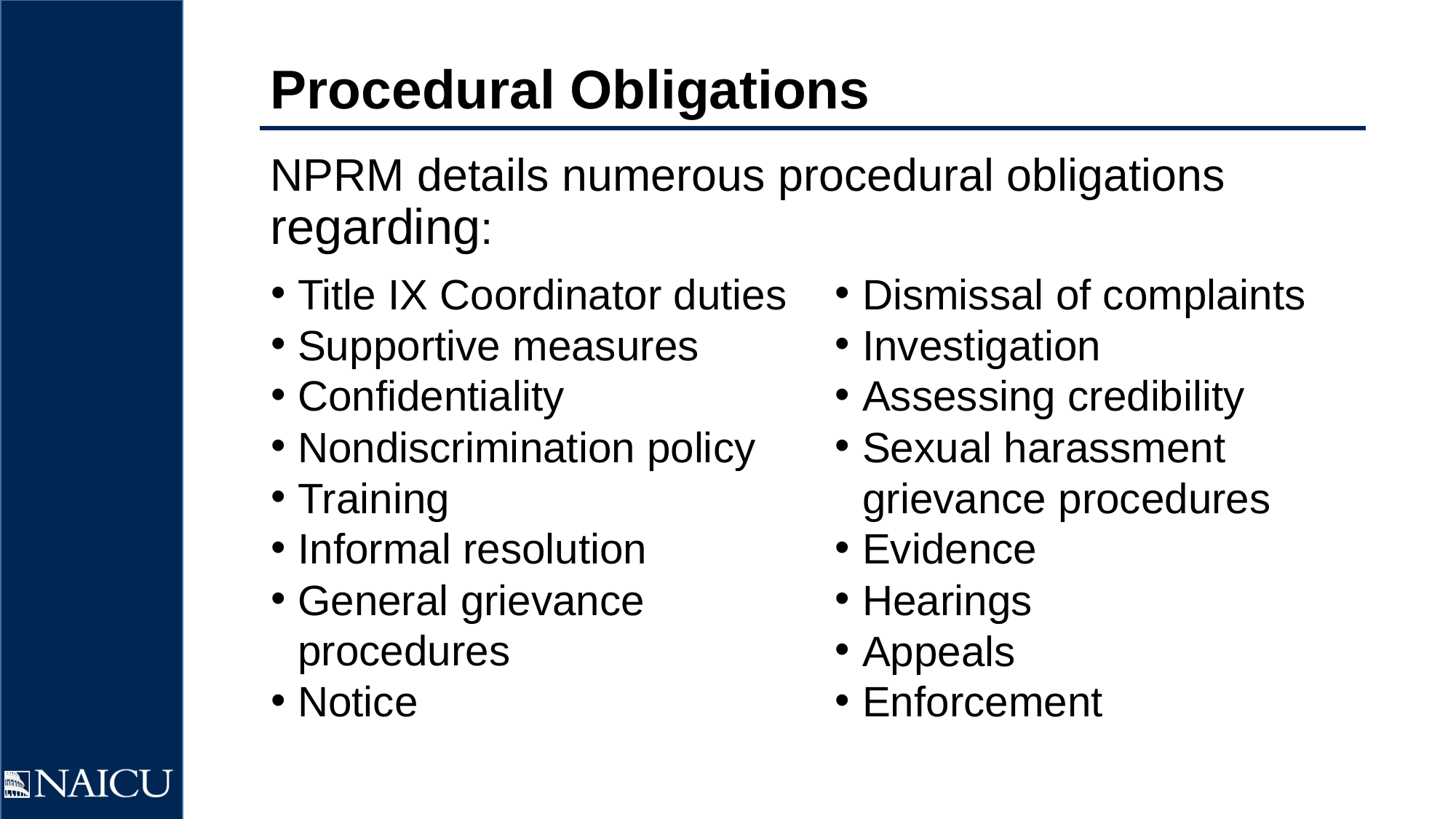

# Procedural Obligations
NPRM details numerous procedural obligations regarding:

Title IX Coordinator duties
Supportive measures
Confidentiality
Nondiscrimination policy
Training
Informal resolution
General grievance procedures
Notice

Dismissal of complaints
Investigation
Assessing credibility
Sexual harassment grievance procedures
Evidence
Hearings
Appeals
Enforcement